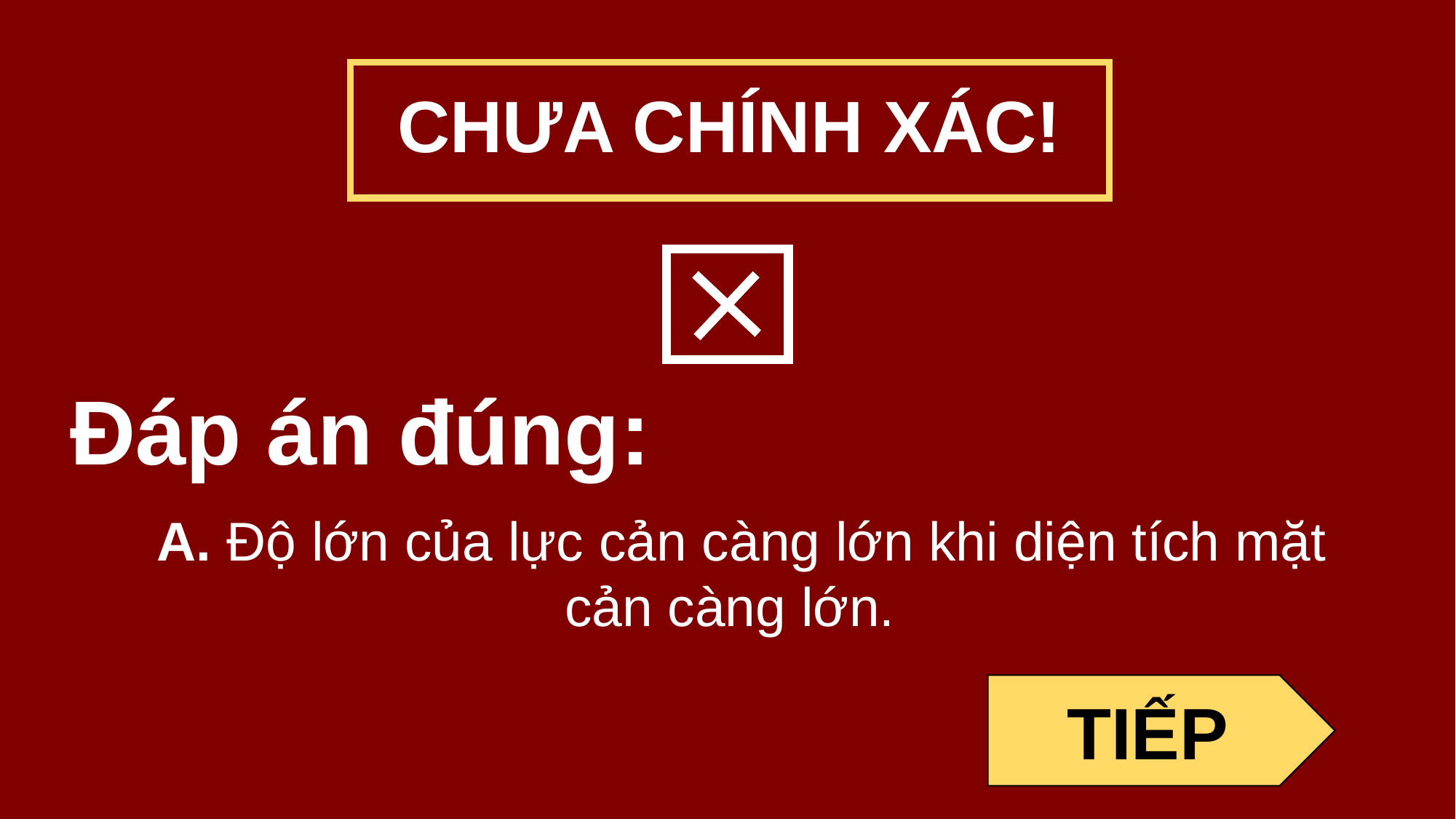

CHƯA CHÍNH XÁC!

Đáp án đúng:
A. Độ lớn của lực cản càng lớn khi diện tích mặt cản càng lớn.
TIẾP